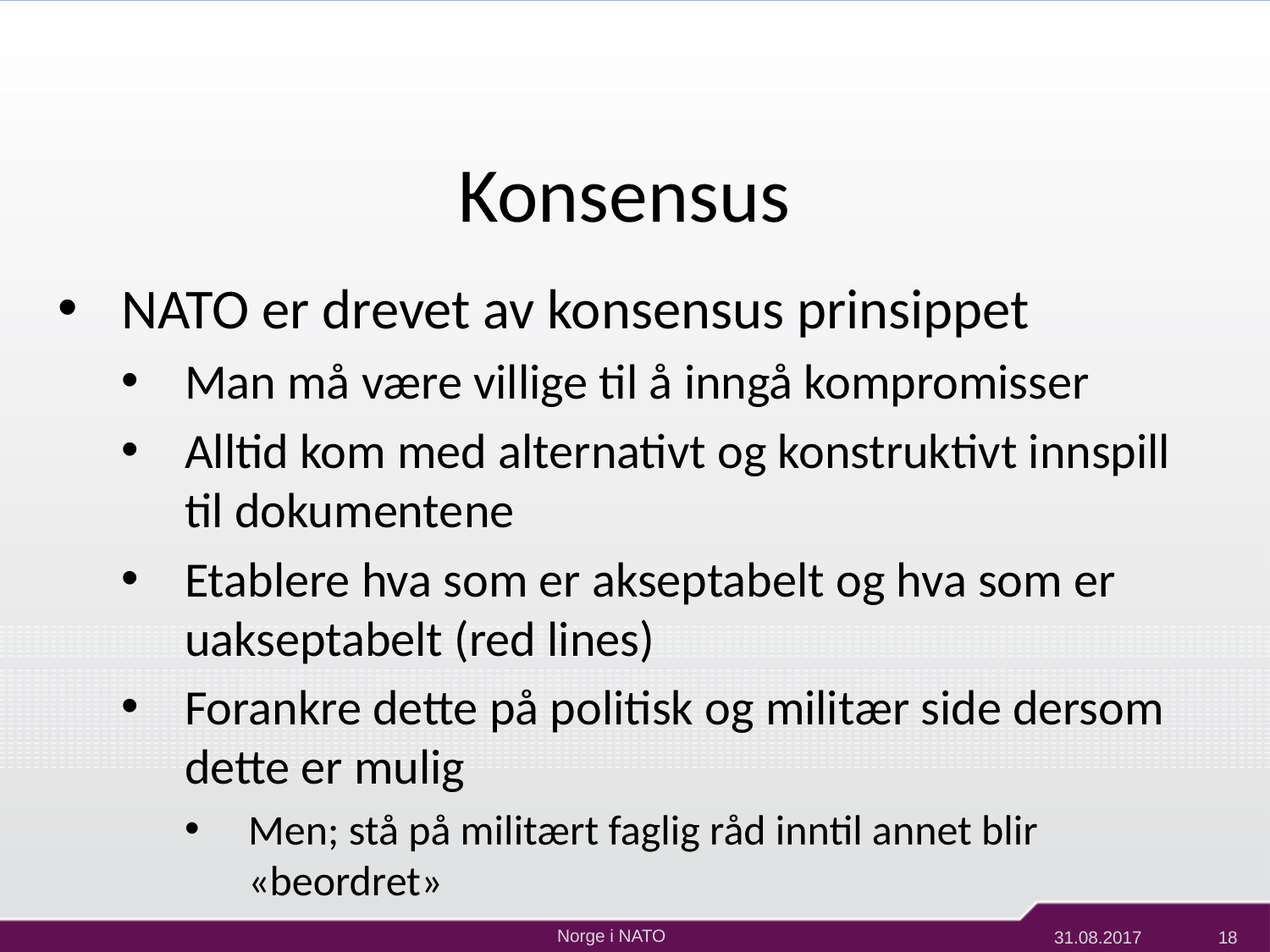

# Konsensus
NATO er drevet av konsensus prinsippet
Man må være villige til å inngå kompromisser
Alltid kom med alternativt og konstruktivt innspill til dokumentene
Etablere hva som er akseptabelt og hva som er uakseptabelt (red lines)
Forankre dette på politisk og militær side dersom dette er mulig
Men; stå på militært faglig råd inntil annet blir «beordret»